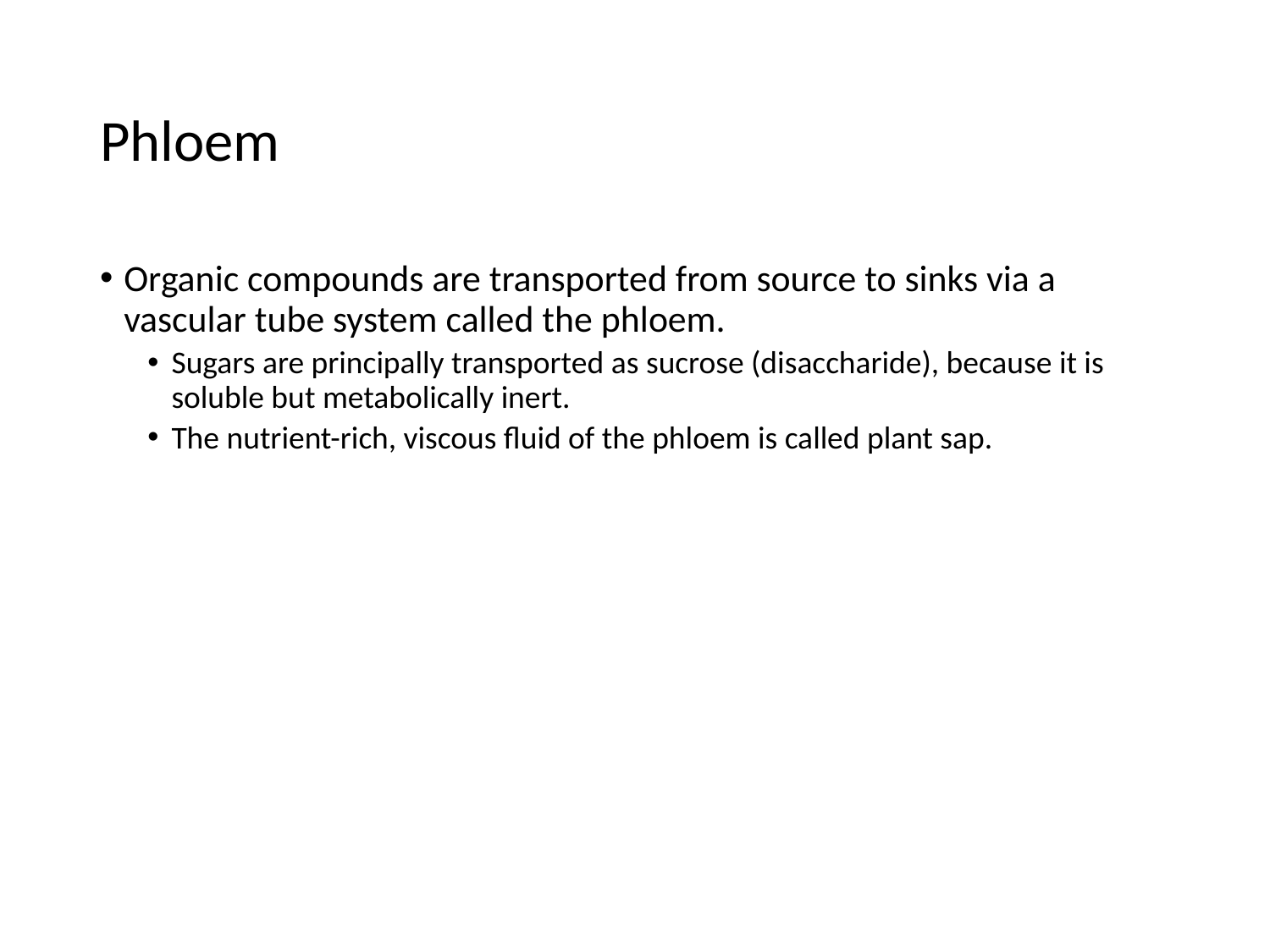

# Phloem
Organic compounds are transported from source to sinks via a vascular tube system called the phloem.
Sugars are principally transported as sucrose (disaccharide), because it is soluble but metabolically inert.
The nutrient-rich, viscous fluid of the phloem is called plant sap.